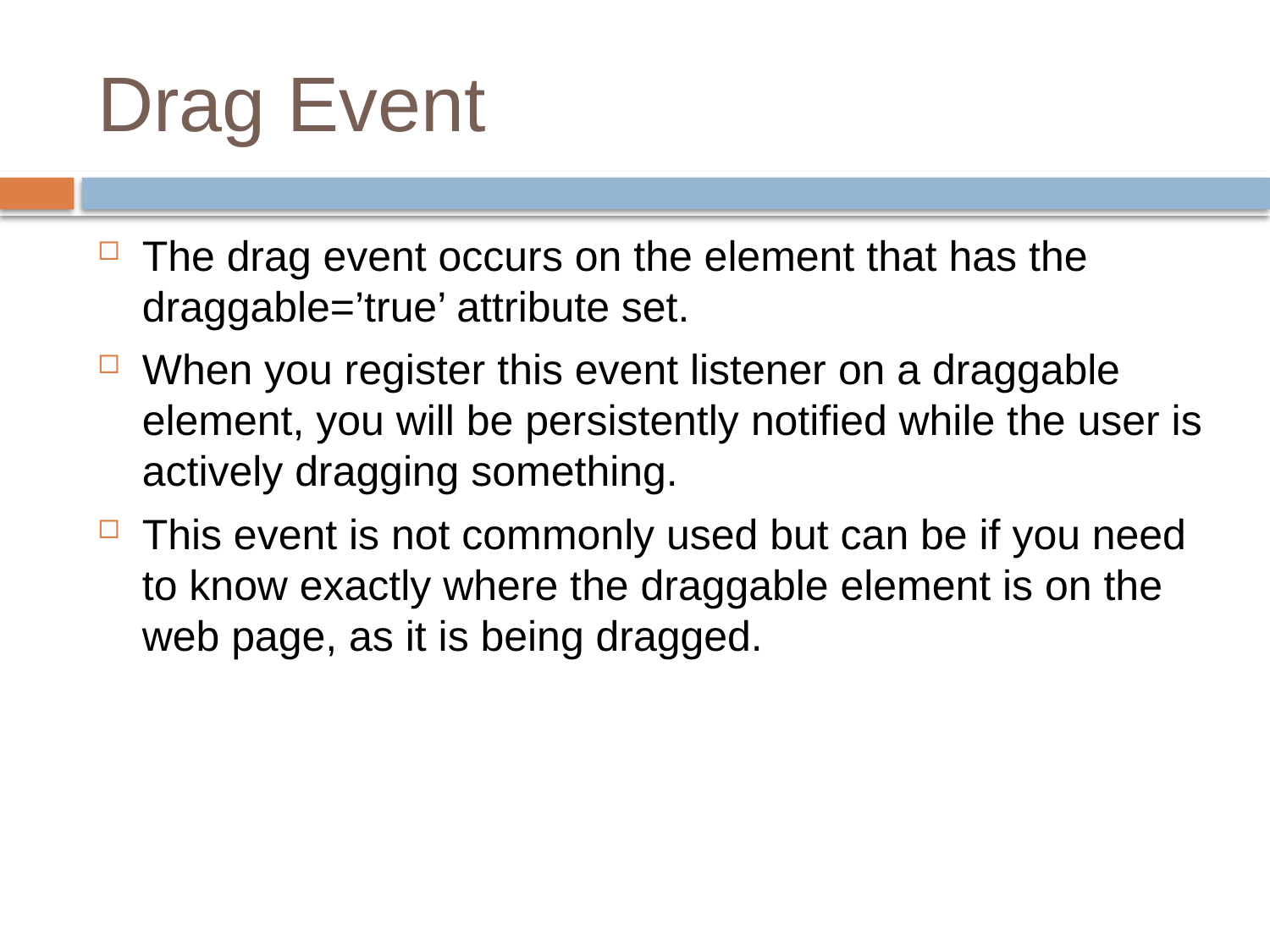

# Drag Event
The drag event occurs on the element that has the draggable=’true’ attribute set.
When you register this event listener on a draggable element, you will be persistently notified while the user is actively dragging something.
This event is not commonly used but can be if you need to know exactly where the draggable element is on the web page, as it is being dragged.